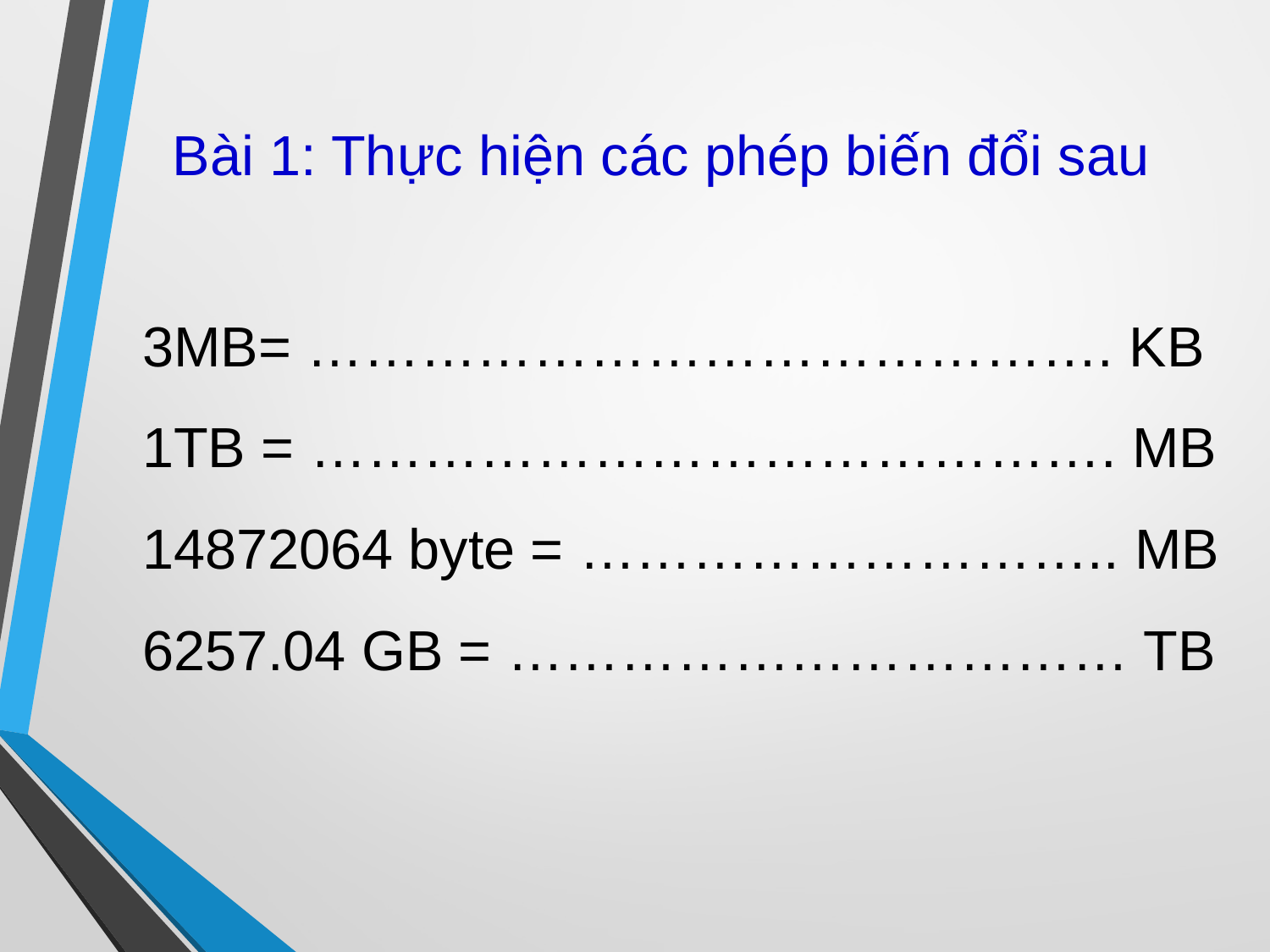

Bài 1: Thực hiện các phép biến đổi sau
3MB= ……………………………………. KB
1TB = ……………………………………. MB
14872064 byte = ……………………….. MB
6257.04 GB = …………………………… TB